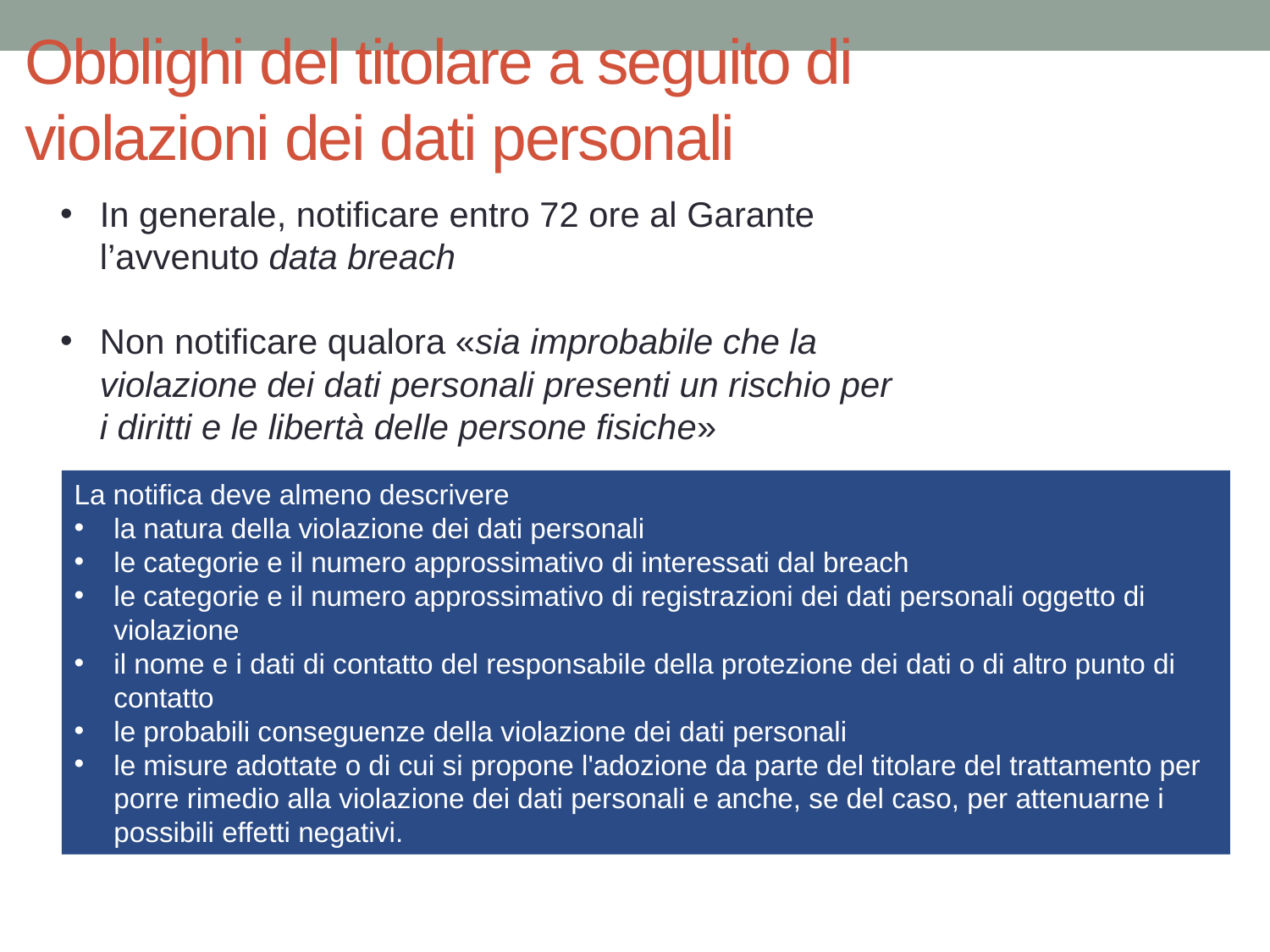

Obblighi del titolare a seguito di
violazioni dei dati personali
In generale, notificare entro 72 ore al Garante l’avvenuto data breach

Non notificare qualora «sia improbabile che la violazione dei dati personali presenti un rischio per i diritti e le libertà delle persone fisiche»

La notifica deve almeno descrivere
la natura della violazione dei dati personali
le categorie e il numero approssimativo di interessati dal breach
le categorie e il numero approssimativo di registrazioni dei dati personali oggetto di violazione
il nome e i dati di contatto del responsabile della protezione dei dati o di altro punto di contatto
le probabili conseguenze della violazione dei dati personali
le misure adottate o di cui si propone l'adozione da parte del titolare del trattamento per porre rimedio alla violazione dei dati personali e anche, se del caso, per attenuarne i possibili effetti negativi.
35